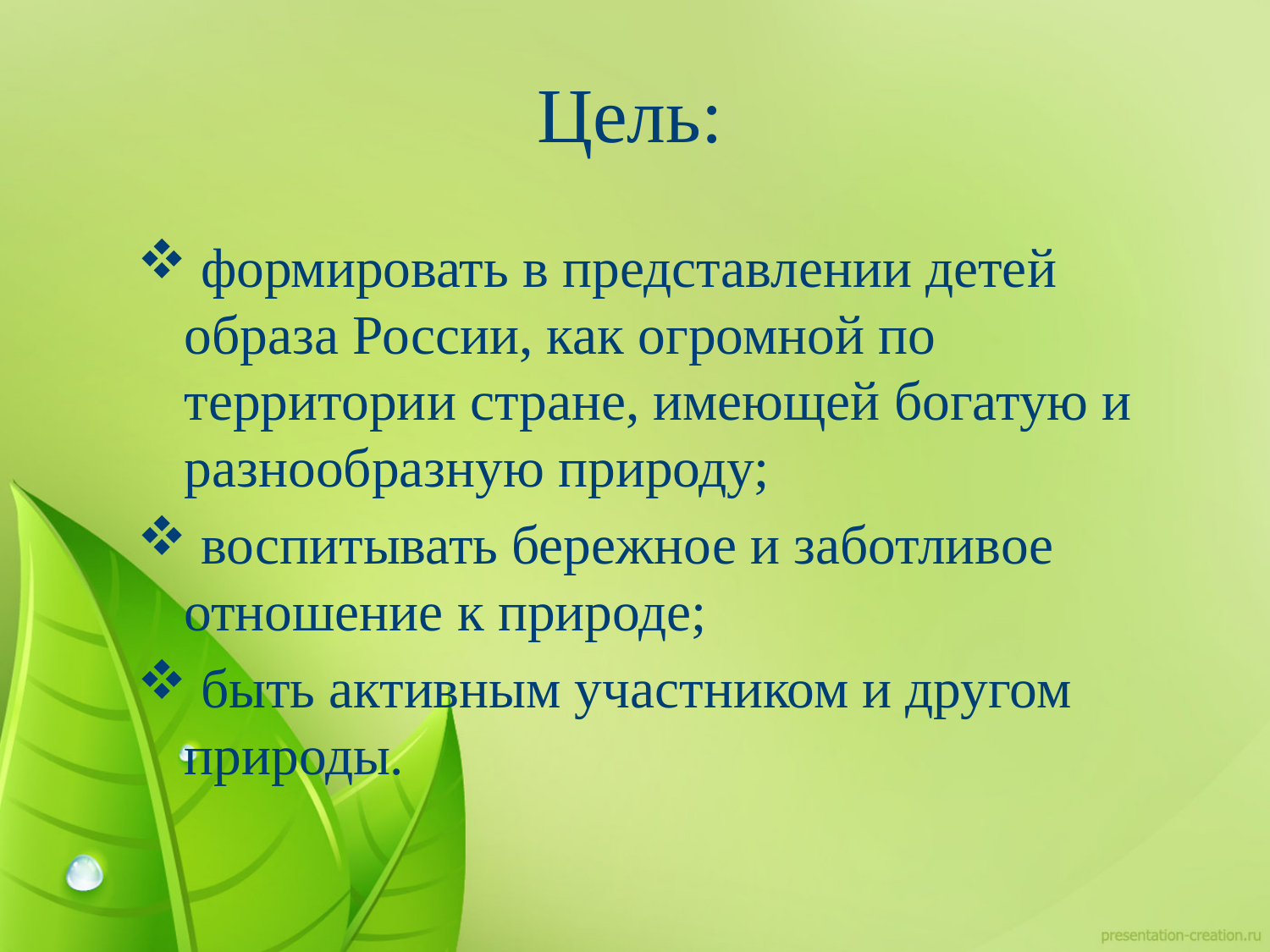

# Цель:
 формировать в представлении детей образа России, как огромной по территории стране, имеющей богатую и разнообразную природу;
 воспитывать бережное и заботливое отношение к природе;
 быть активным участником и другом природы.